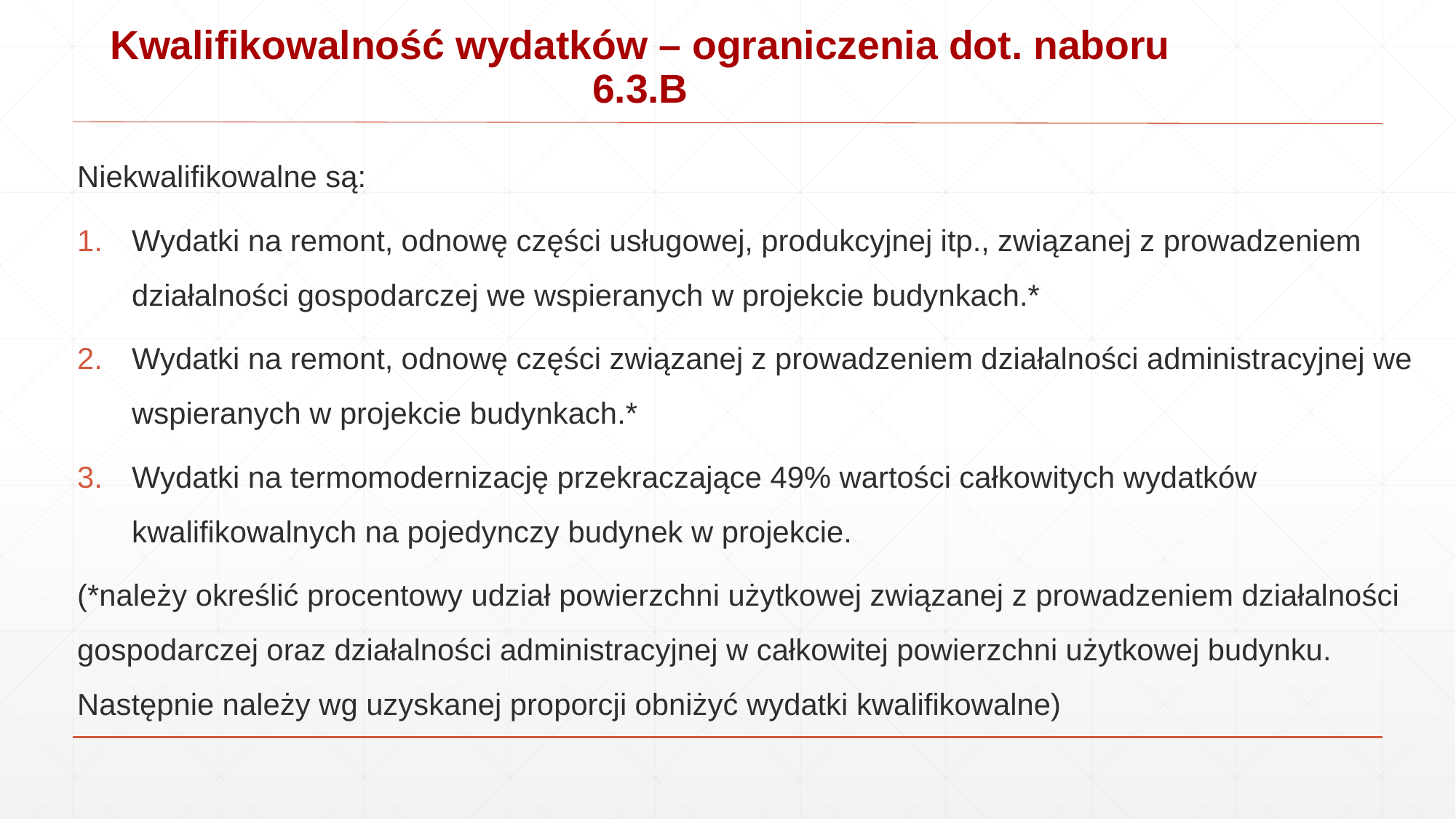

# Kwalifikowalność wydatków – ograniczenia dot. naboru 6.3.B
Niekwalifikowalne są:
Wydatki na remont, odnowę części usługowej, produkcyjnej itp., związanej z prowadzeniem działalności gospodarczej we wspieranych w projekcie budynkach.*
Wydatki na remont, odnowę części związanej z prowadzeniem działalności administracyjnej we wspieranych w projekcie budynkach.*
Wydatki na termomodernizację przekraczające 49% wartości całkowitych wydatków kwalifikowalnych na pojedynczy budynek w projekcie.
(*należy określić procentowy udział powierzchni użytkowej związanej z prowadzeniem działalności gospodarczej oraz działalności administracyjnej w całkowitej powierzchni użytkowej budynku. Następnie należy wg uzyskanej proporcji obniżyć wydatki kwalifikowalne)